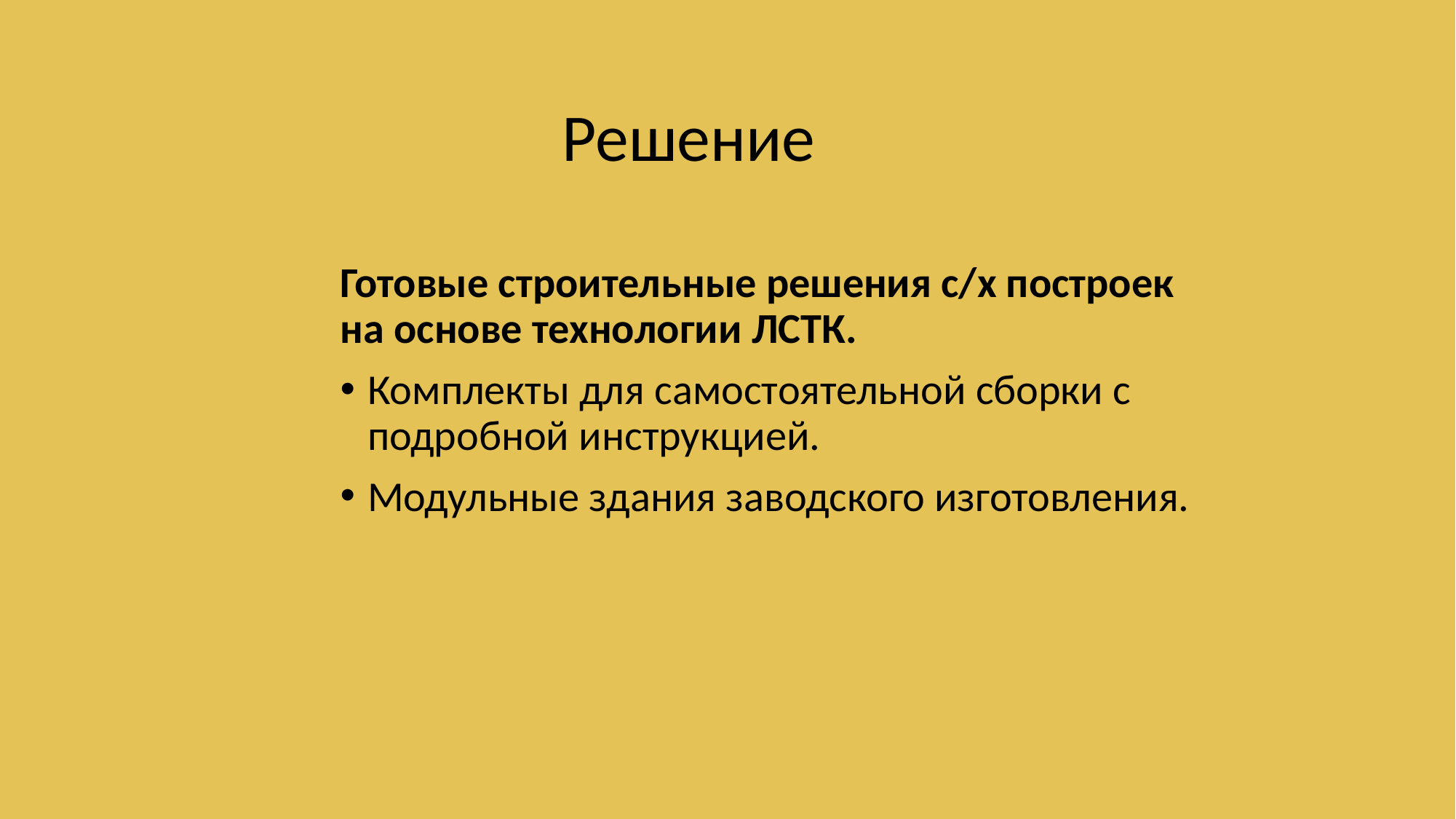

# Решение
Готовые строительные решения с/х построек на основе технологии ЛСТК.
Комплекты для самостоятельной сборки с подробной инструкцией.
Модульные здания заводского изготовления.